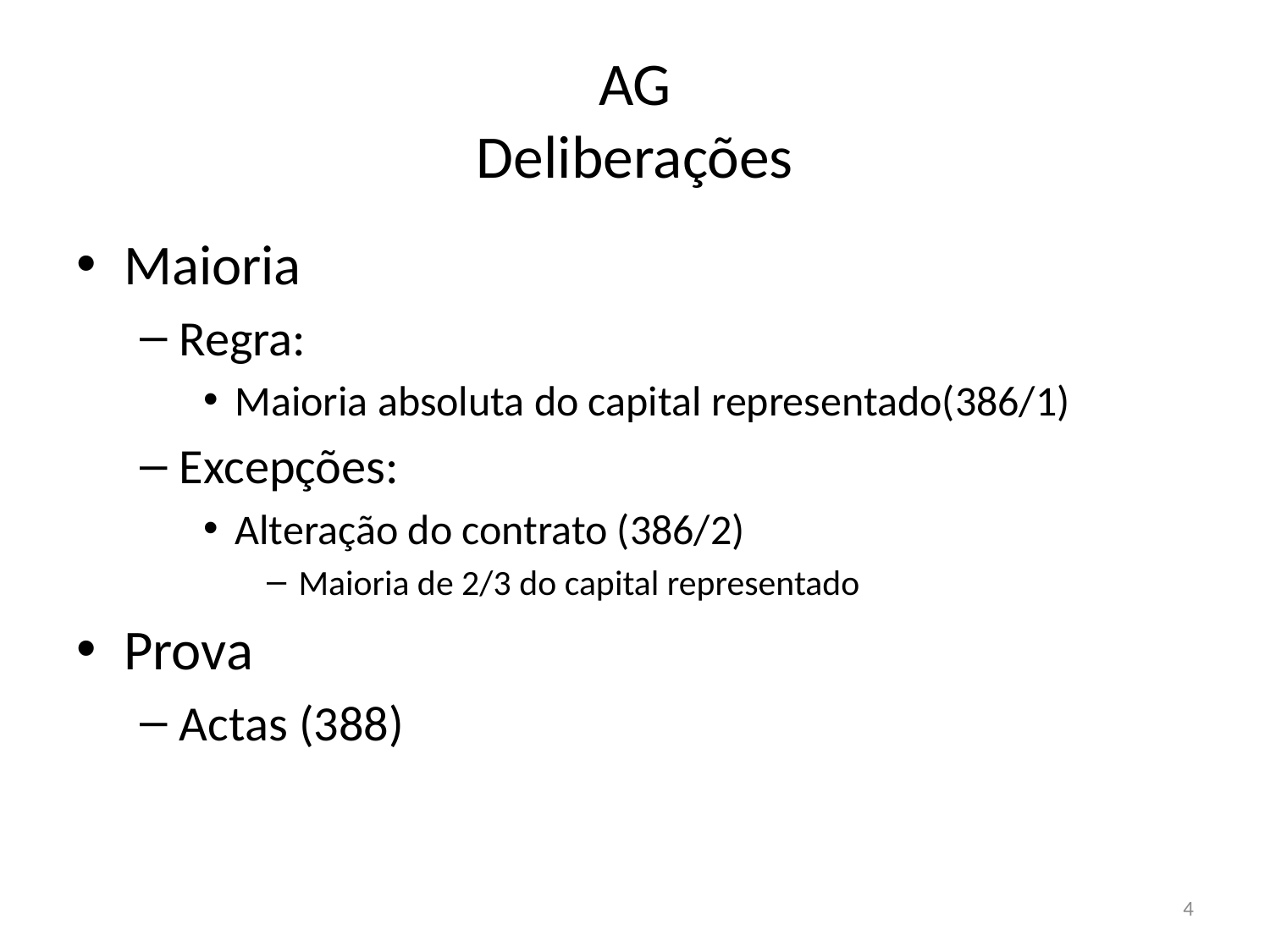

# AG Deliberações
Maioria
Regra:
Maioria absoluta do capital representado(386/1)
Excepções:
Alteração do contrato (386/2)
Maioria de 2/3 do capital representado
Prova
Actas (388)
4